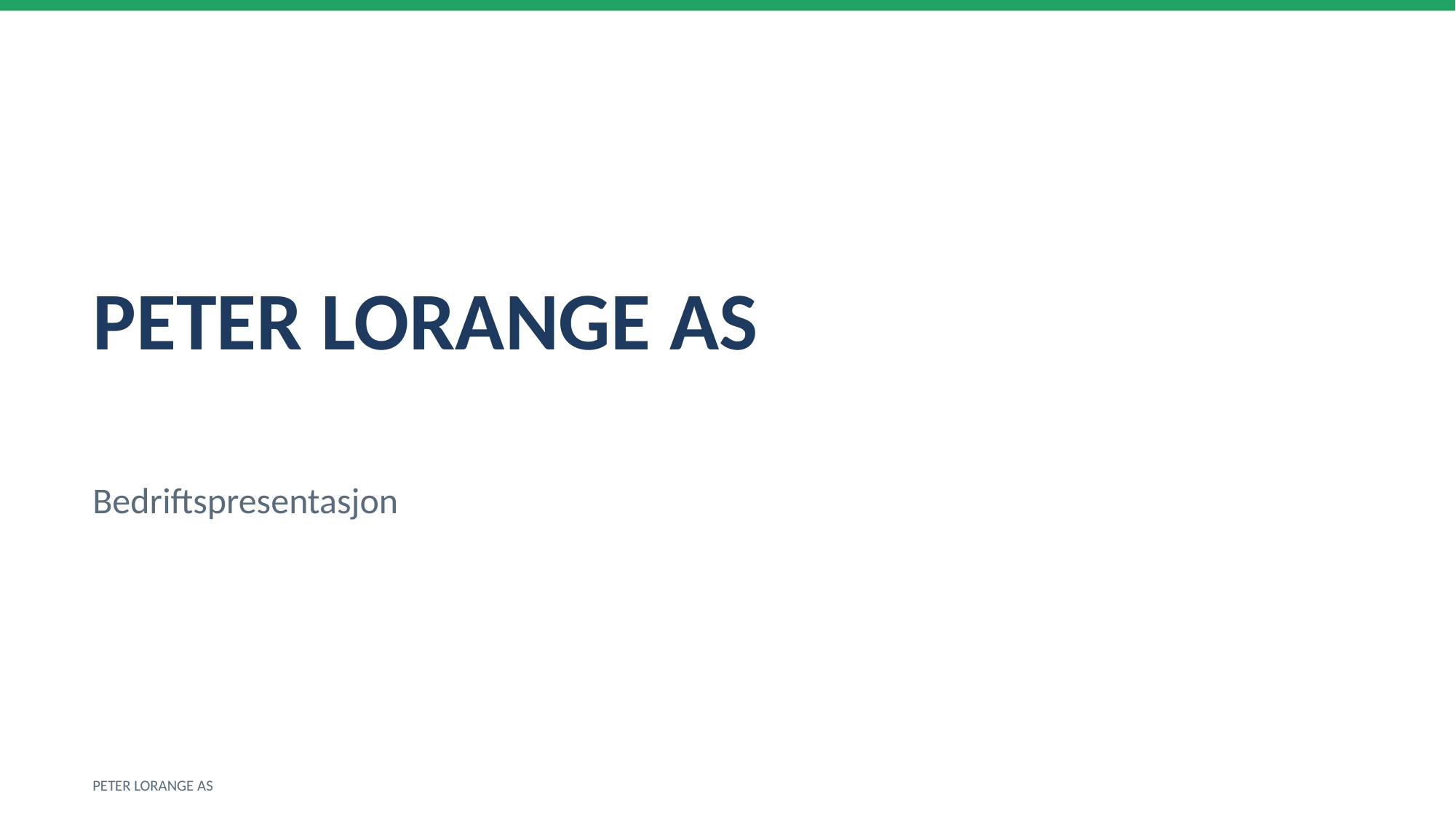

PETER LORANGE AS
Bedriftspresentasjon
PETER LORANGE AS